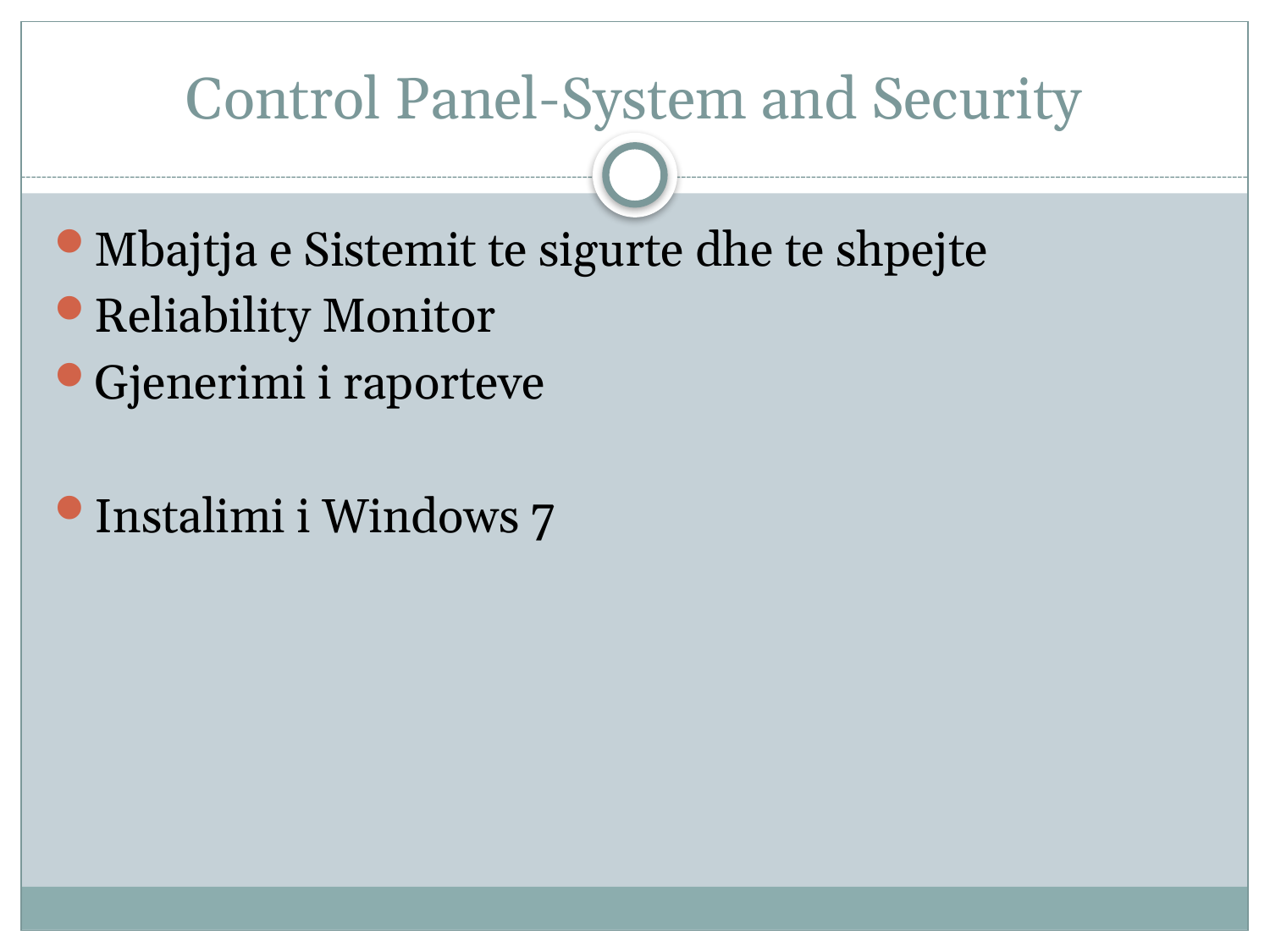

# Control Panel-System and Security
Mbajtja e Sistemit te sigurte dhe te shpejte
Reliability Monitor
Gjenerimi i raporteve

Instalimi i Windows 7